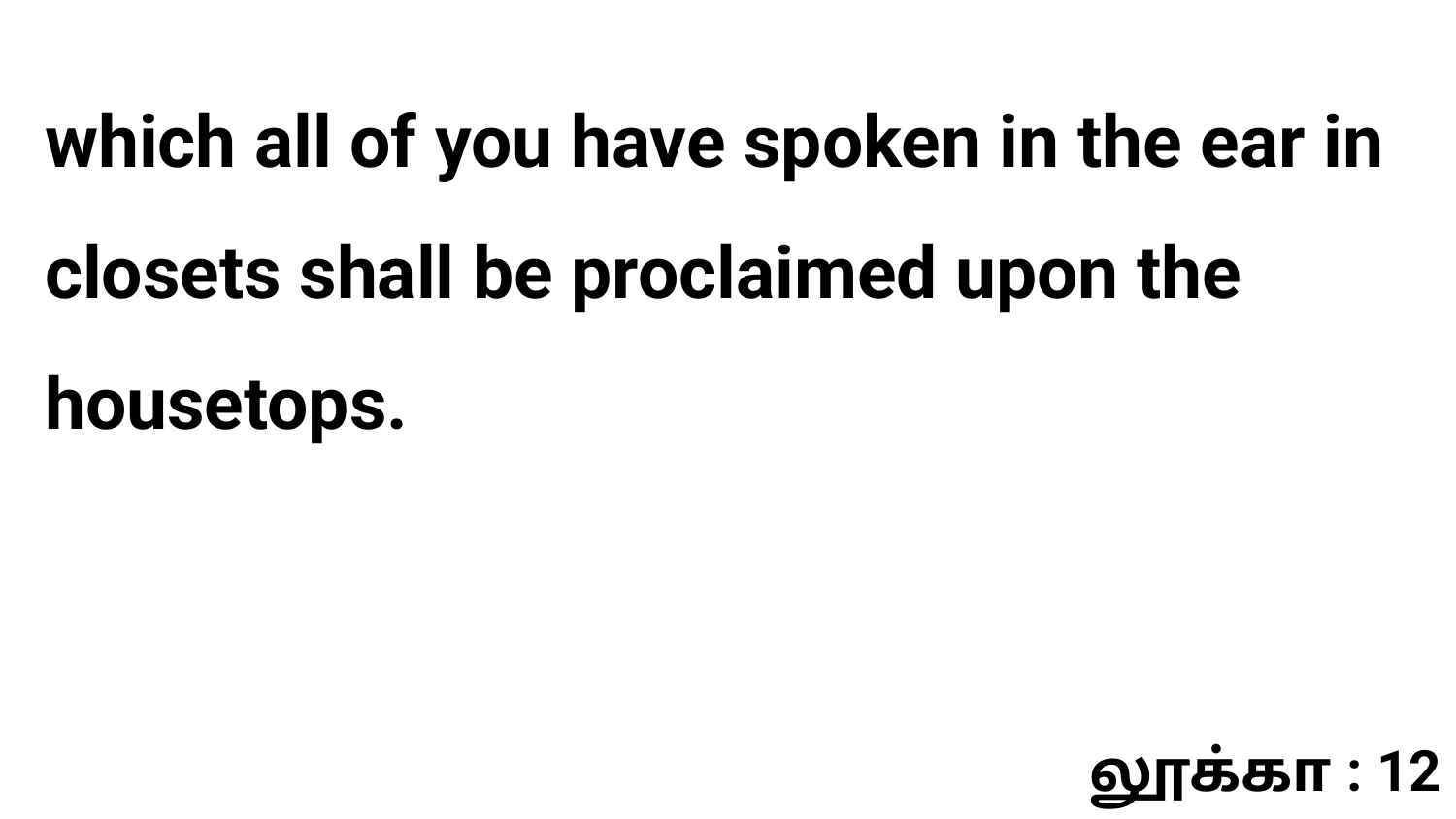

which all of you have spoken in the ear in closets shall be proclaimed upon the housetops.
லூக்கா : 12